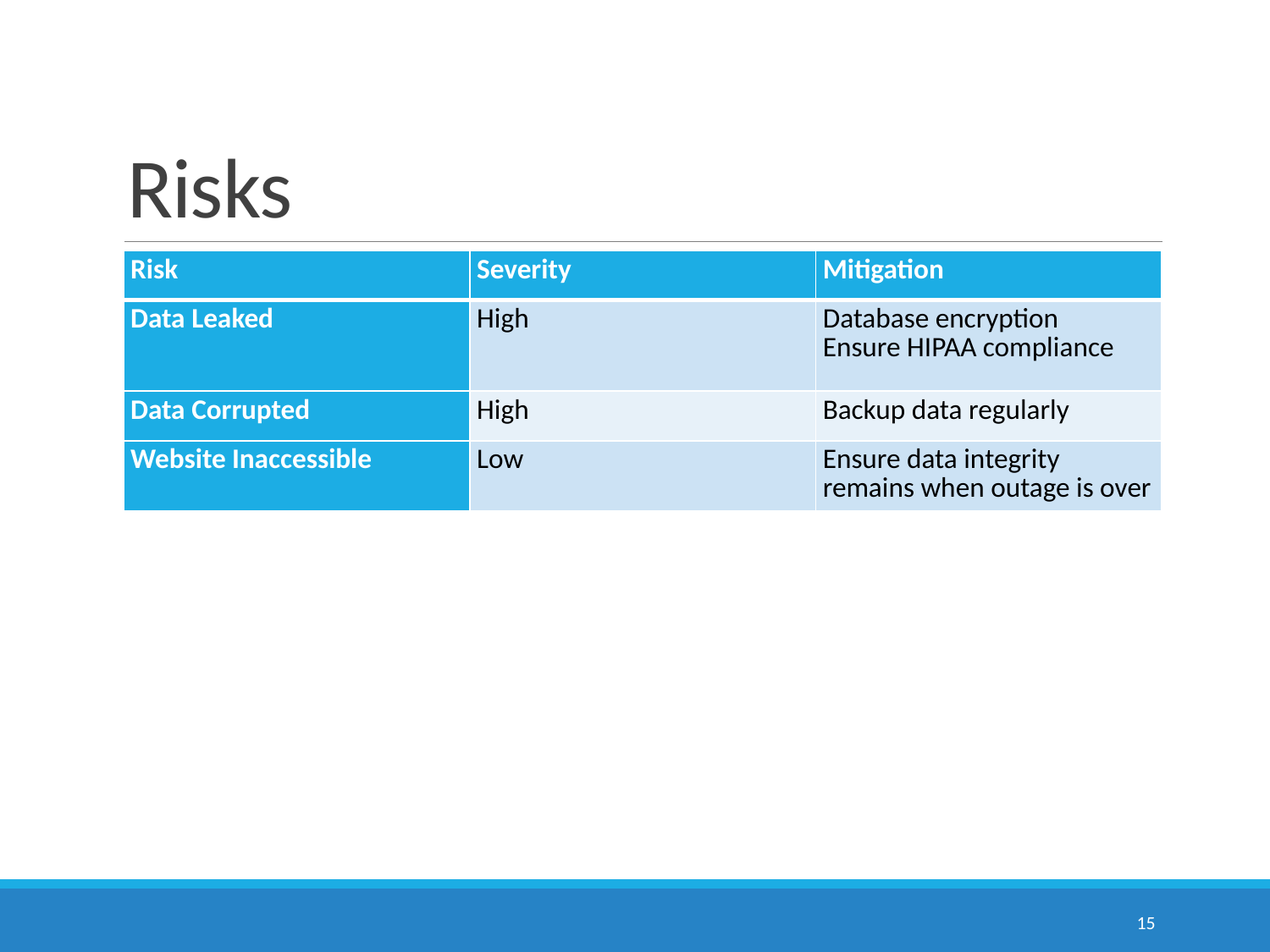

# Risks
| Risk | Severity | Mitigation |
| --- | --- | --- |
| Data Leaked | High | Database encryption Ensure HIPAA compliance |
| Data Corrupted | High | Backup data regularly |
| Website Inaccessible | Low | Ensure data integrity remains when outage is over |
15